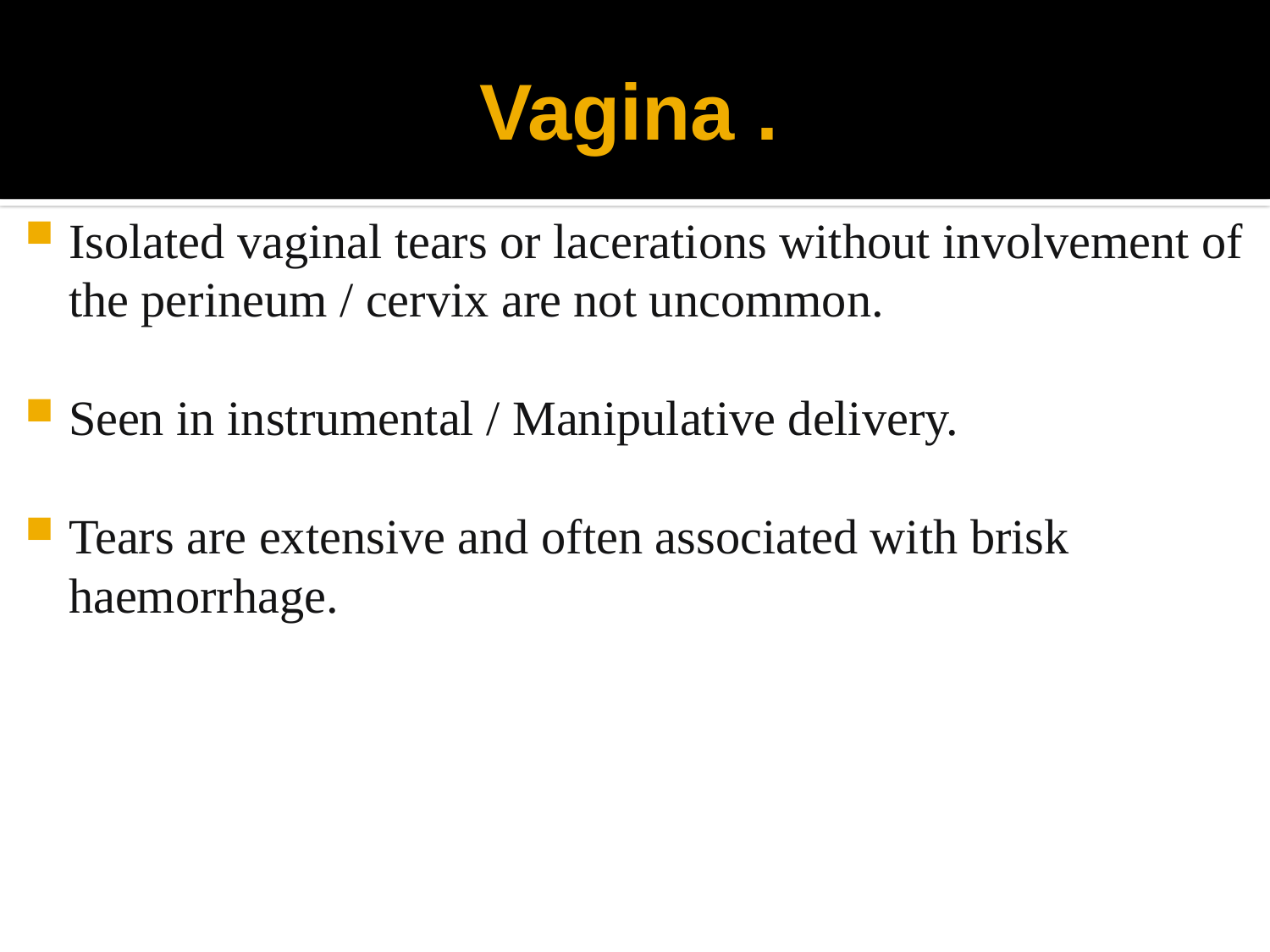

# Vagina .
Isolated vaginal tears or lacerations without involvement of the perineum / cervix are not uncommon.

Seen in instrumental / Manipulative delivery.

Tears are extensive and often associated with brisk haemorrhage.